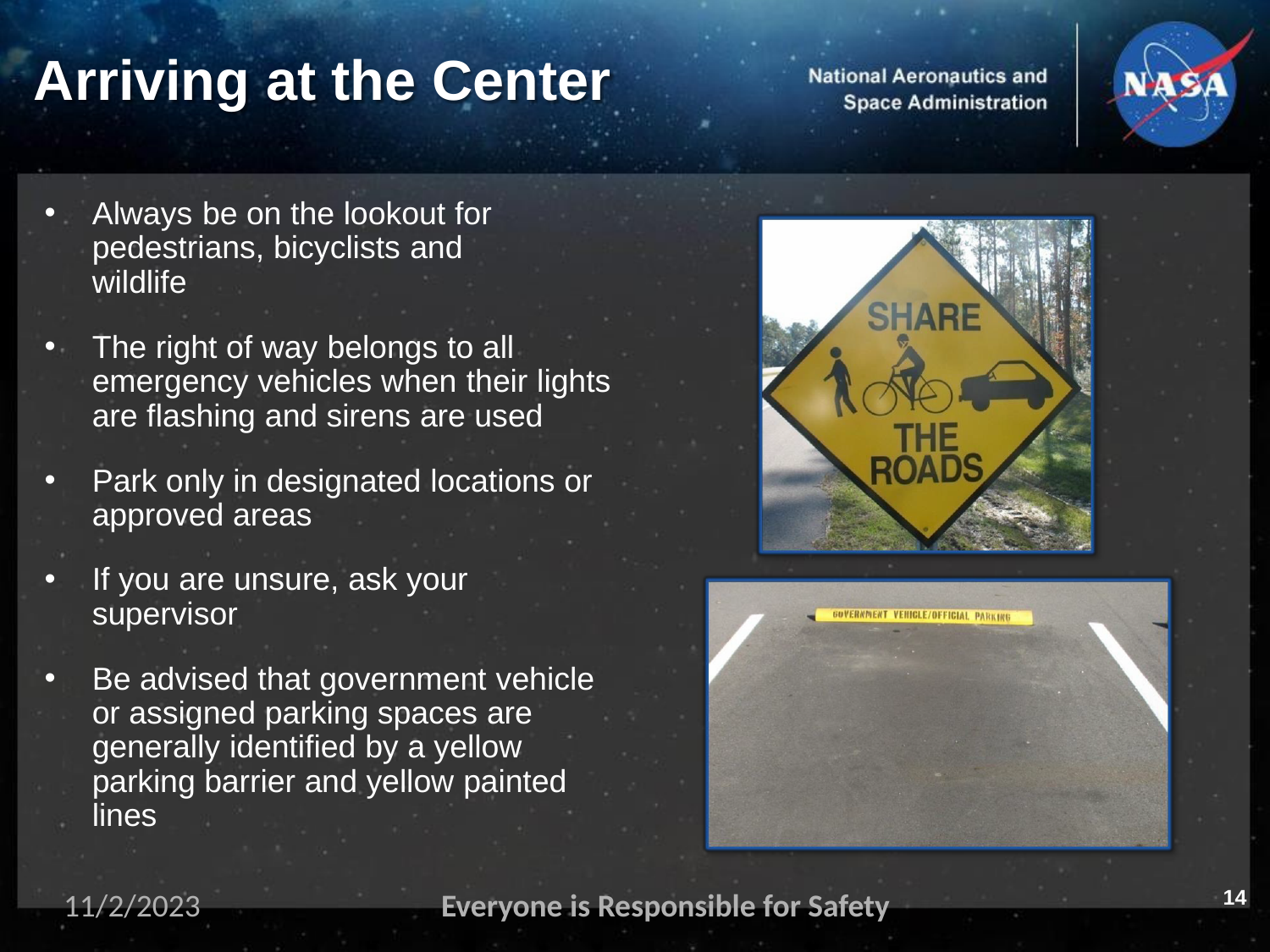

# Arriving at the Center

Always be on the lookout for pedestrians, bicyclists and wildlife

The right of way belongs to all emergency vehicles when their lights are flashing and sirens are used

Park only in designated locations or approved areas

If you are unsure, ask your
supervisor

Be advised that government vehicle or assigned parking spaces are generally identified by a yellow parking barrier and yellow painted lines

14
11/2/2023
Everyone is Responsible for Safety